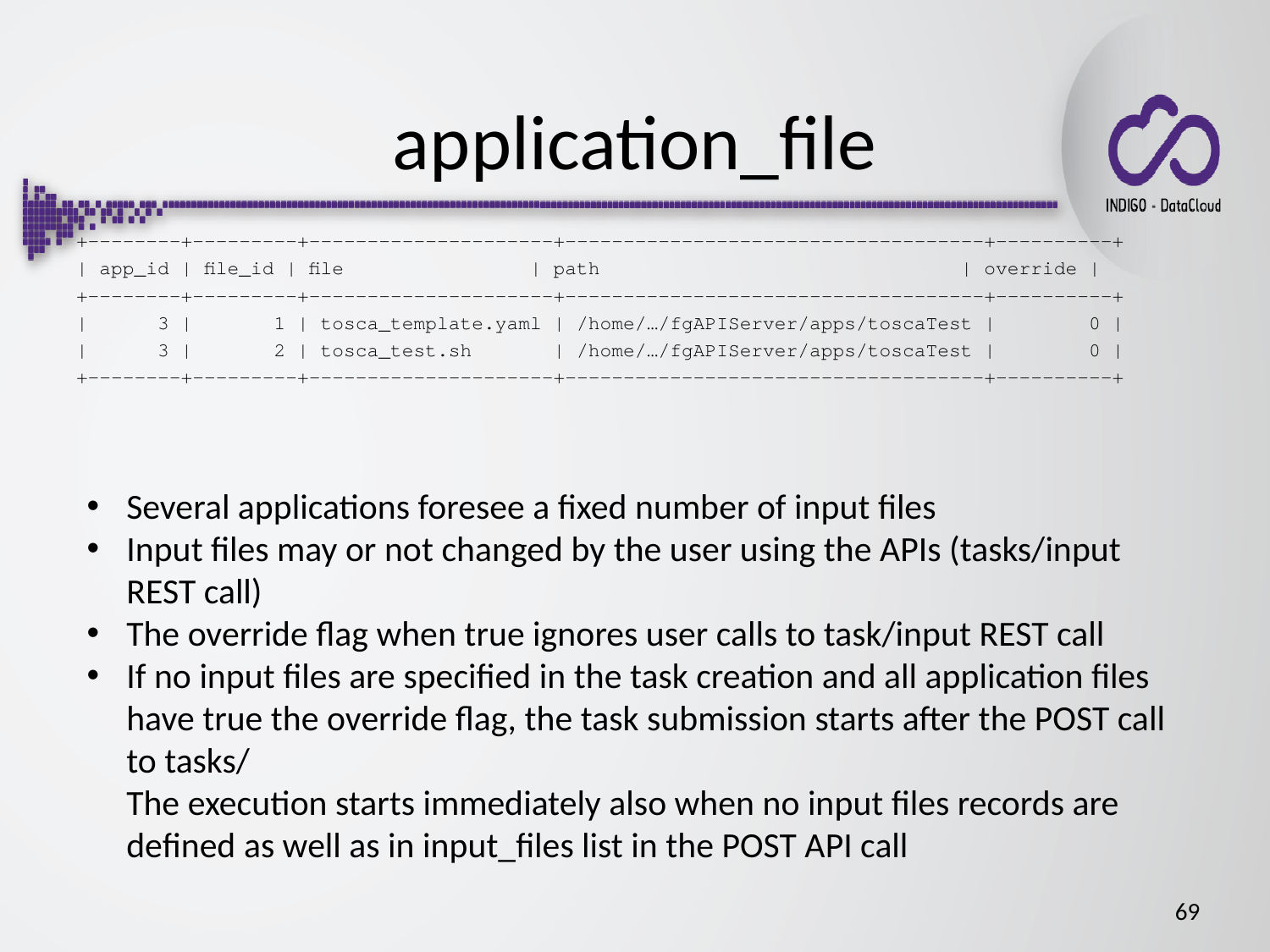

# application_file
+--------+---------+---------------------+------------------------------------+----------+
| app_id | file_id | file                | path                               | override |
+--------+---------+---------------------+------------------------------------+----------+
|      3 |       1 | tosca_template.yaml | /home/…/fgAPIServer/apps/toscaTest |        0 |
|      3 |       2 | tosca_test.sh       | /home/…/fgAPIServer/apps/toscaTest |        0 |
+--------+---------+---------------------+------------------------------------+----------+
Several applications foresee a fixed number of input files
Input files may or not changed by the user using the APIs (tasks/input REST call)
The override flag when true ignores user calls to task/input REST call
If no input files are specified in the task creation and all application files have true the override flag, the task submission starts after the POST call to tasks/
The execution starts immediately also when no input files records are defined as well as in input_files list in the POST API call
69